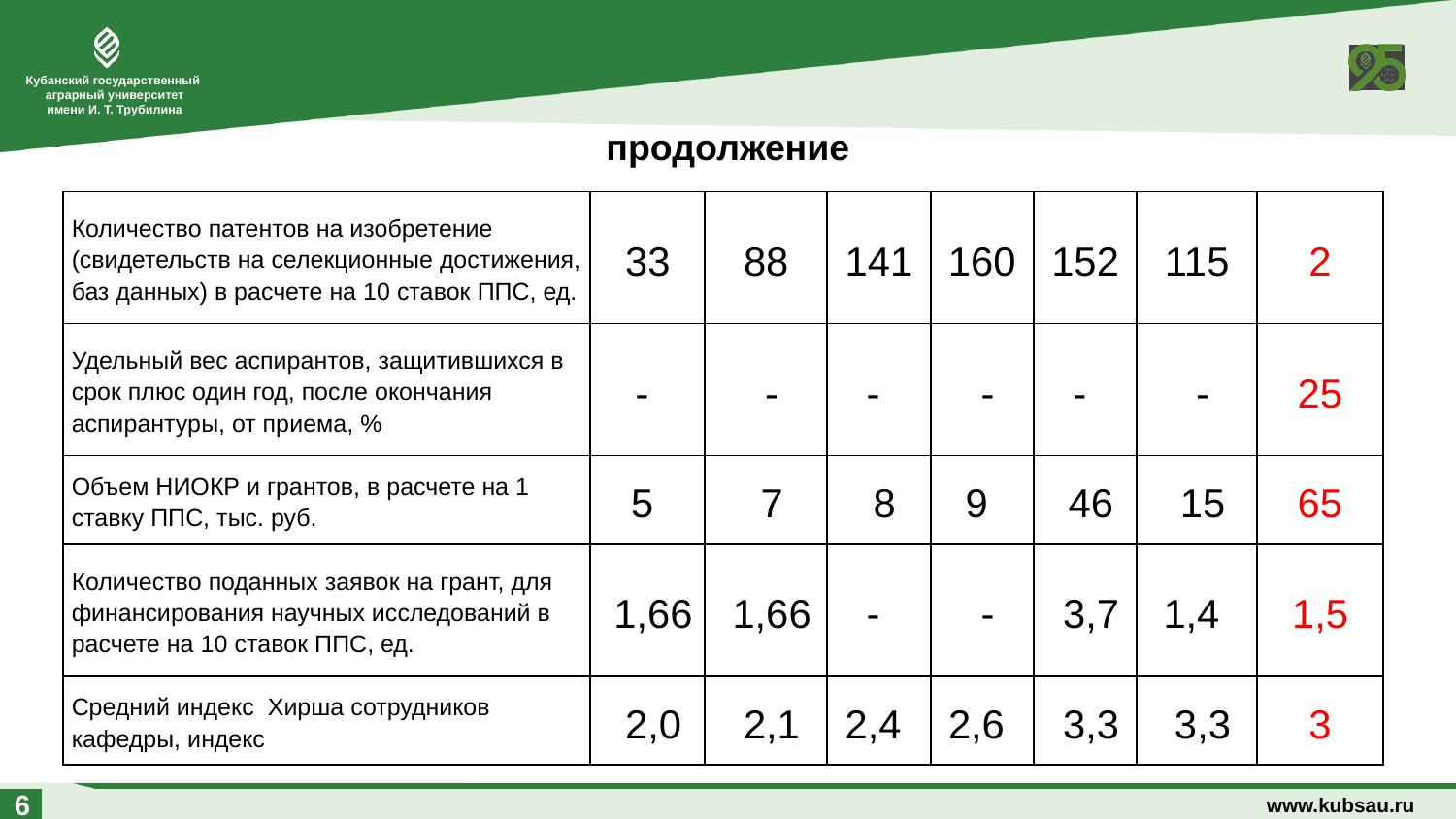

продолжение
| Количество патентов на изобретение (свидетельств на селекционные достижения, баз данных) в расчете на 10 ставок ППС, ед. | 33 | 88 | 141 | 160 | 152 | 115 | 2 |
| --- | --- | --- | --- | --- | --- | --- | --- |
| Удельный вес аспирантов, защитившихся в срок плюс один год, после окончания аспирантуры, от приема, % | - | - | - | - | - | - | 25 |
| Объем НИОКР и грантов, в расчете на 1 ставку ППС, тыс. руб. | 5 | 7 | 8 | 9 | 46 | 15 | 65 |
| Количество поданных заявок на грант, для финансирования научных исследований в расчете на 10 ставок ППС, ед. | 1,66 | 1,66 | - | - | 3,7 | 1,4 | 1,5 |
| Средний индекс Хирша сотрудников кафедры, индекс | 2,0 | 2,1 | 2,4 | 2,6 | 3,3 | 3,3 | 3 |
www.kubsau.ru
6